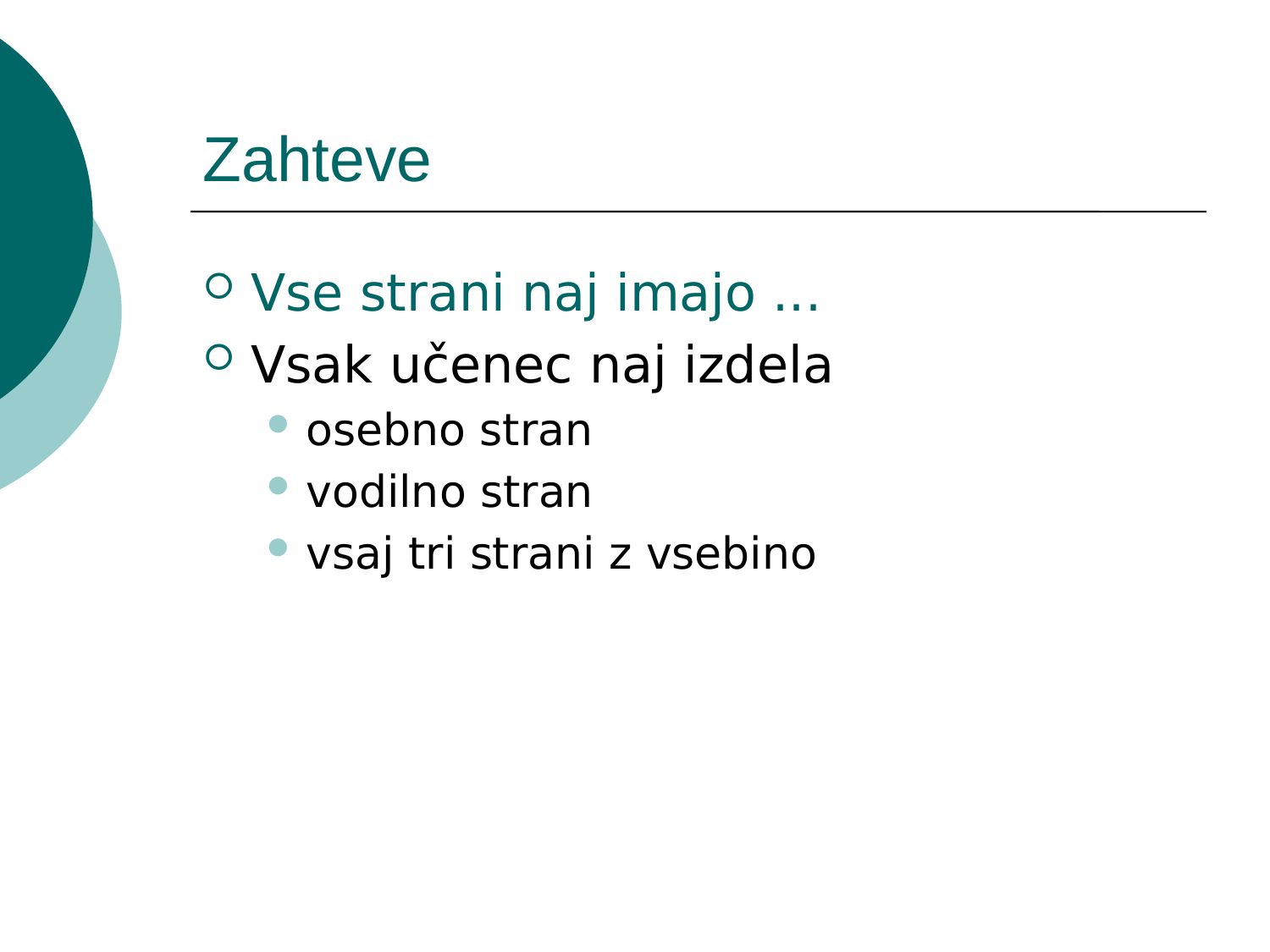

# Zahteve
Vse strani naj imajo ...
Vsak učenec naj izdela
osebno stran
vodilno stran
vsaj tri strani z vsebino